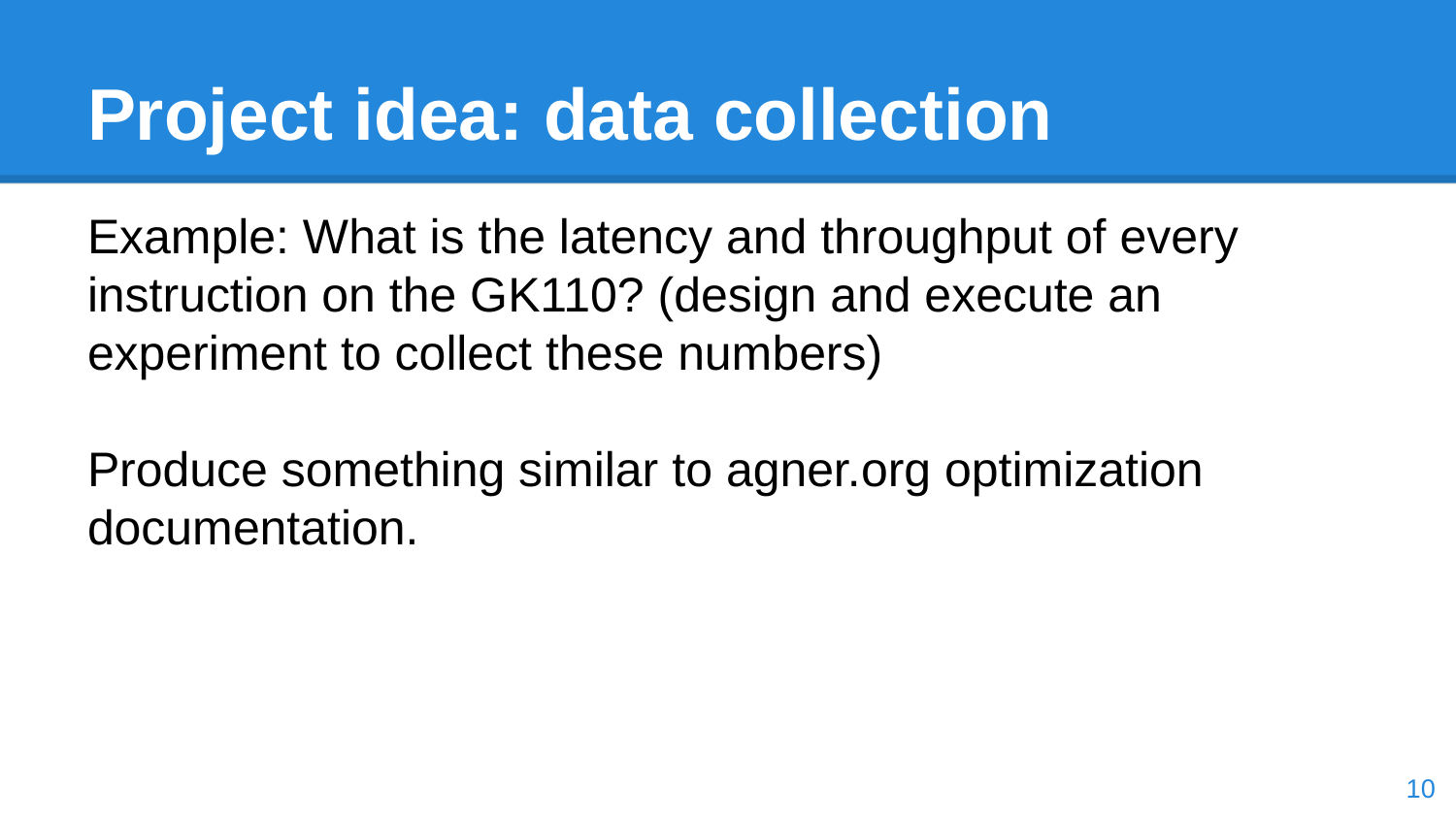

# Project idea: data collection
Example: What is the latency and throughput of every instruction on the GK110? (design and execute an experiment to collect these numbers)

Produce something similar to agner.org optimization documentation.
10